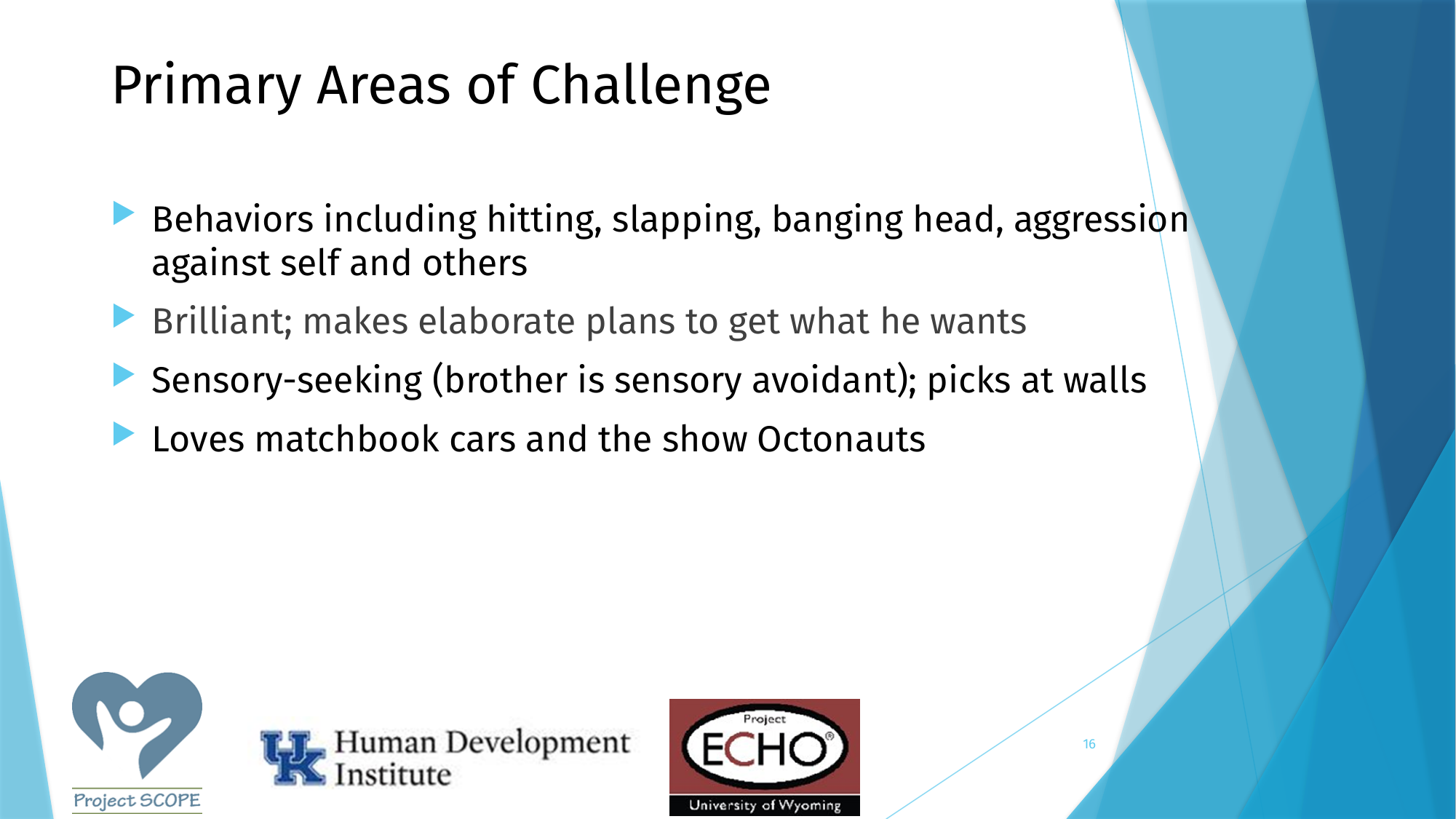

# Primary Areas of Challenge
Behaviors including hitting, slapping, banging head, aggression against self and others
Brilliant; makes elaborate plans to get what he wants
Sensory-seeking (brother is sensory avoidant); picks at walls
Loves matchbook cars and the show Octonauts

16